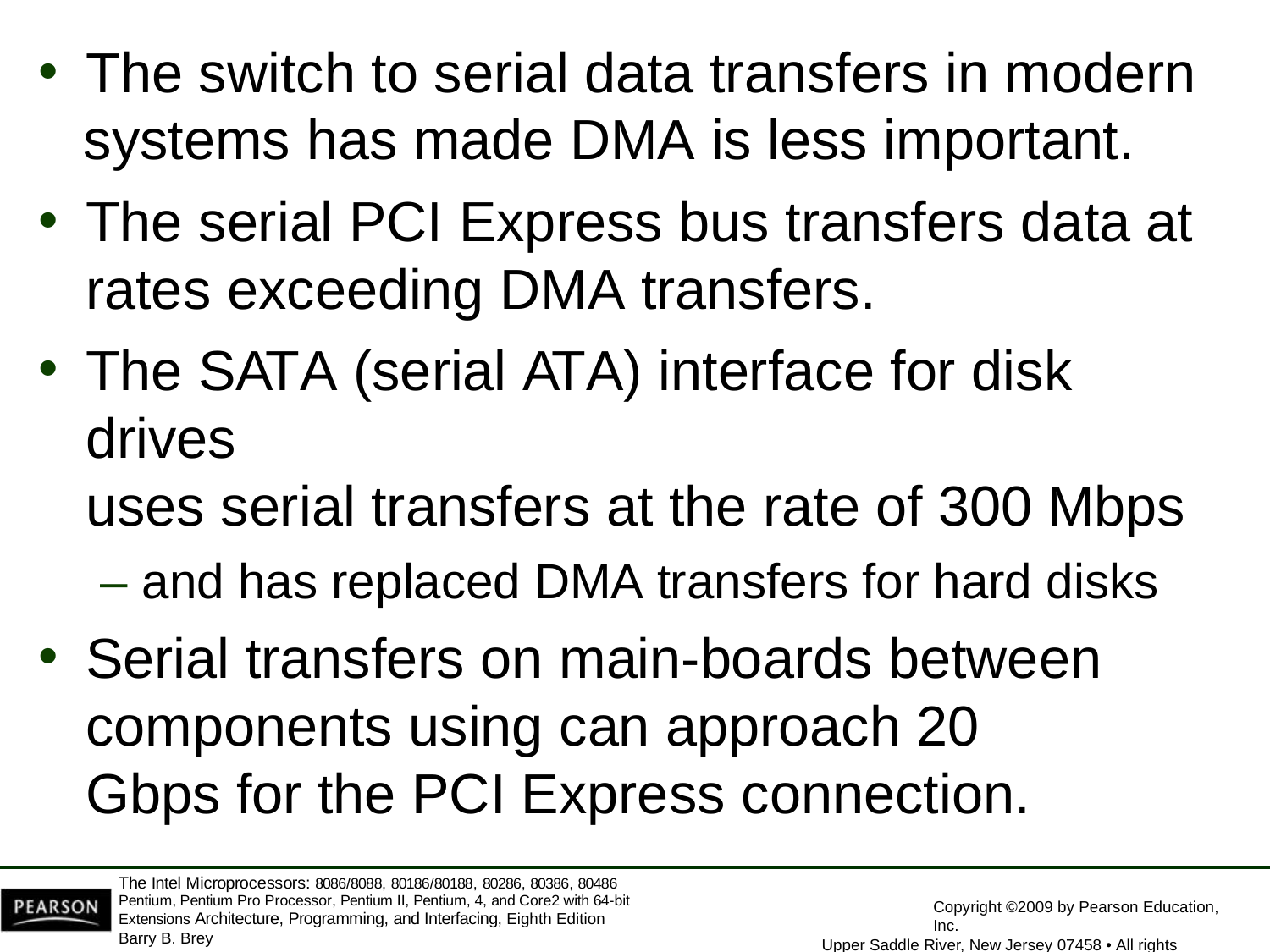

The switch to serial data transfers in modern
systems has made DMA is less important.
The serial PCI Express bus transfers data at
rates exceeding DMA transfers.

The SATA (serial ATA) interface for disk drives
uses serial transfers at the rate of 300 Mbps

– and has replaced DMA transfers for hard disks

Serial transfers on main-boards between components using can approach 20 Gbps for the PCI Express connection.
The Intel Microprocessors: 8086/8088, 80186/80188, 80286, 80386, 80486 Pentium, Pentium Pro Processor, Pentium II, Pentium, 4, and Core2 with 64-bit Extensions Architecture, Programming, and Interfacing, Eighth Edition
Barry B. Brey

Copyright ©2009 by Pearson Education, Inc.
Upper Saddle River, New Jersey 07458 • All rights reserved.